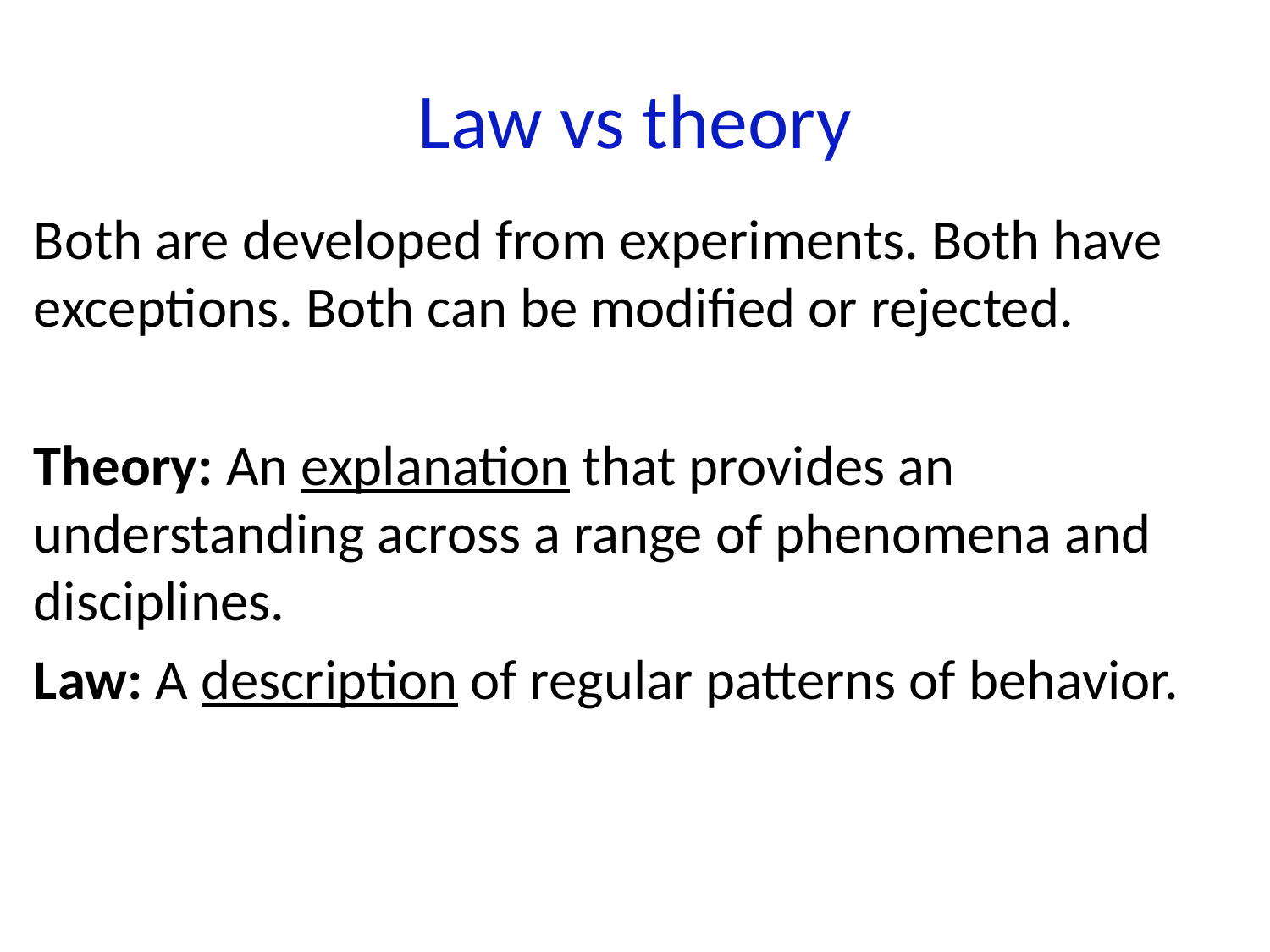

# Law vs theory
Both are developed from experiments. Both have exceptions. Both can be modified or rejected.

Theory: An explanation that provides an understanding across a range of phenomena and disciplines.
Law: A description of regular patterns of behavior.